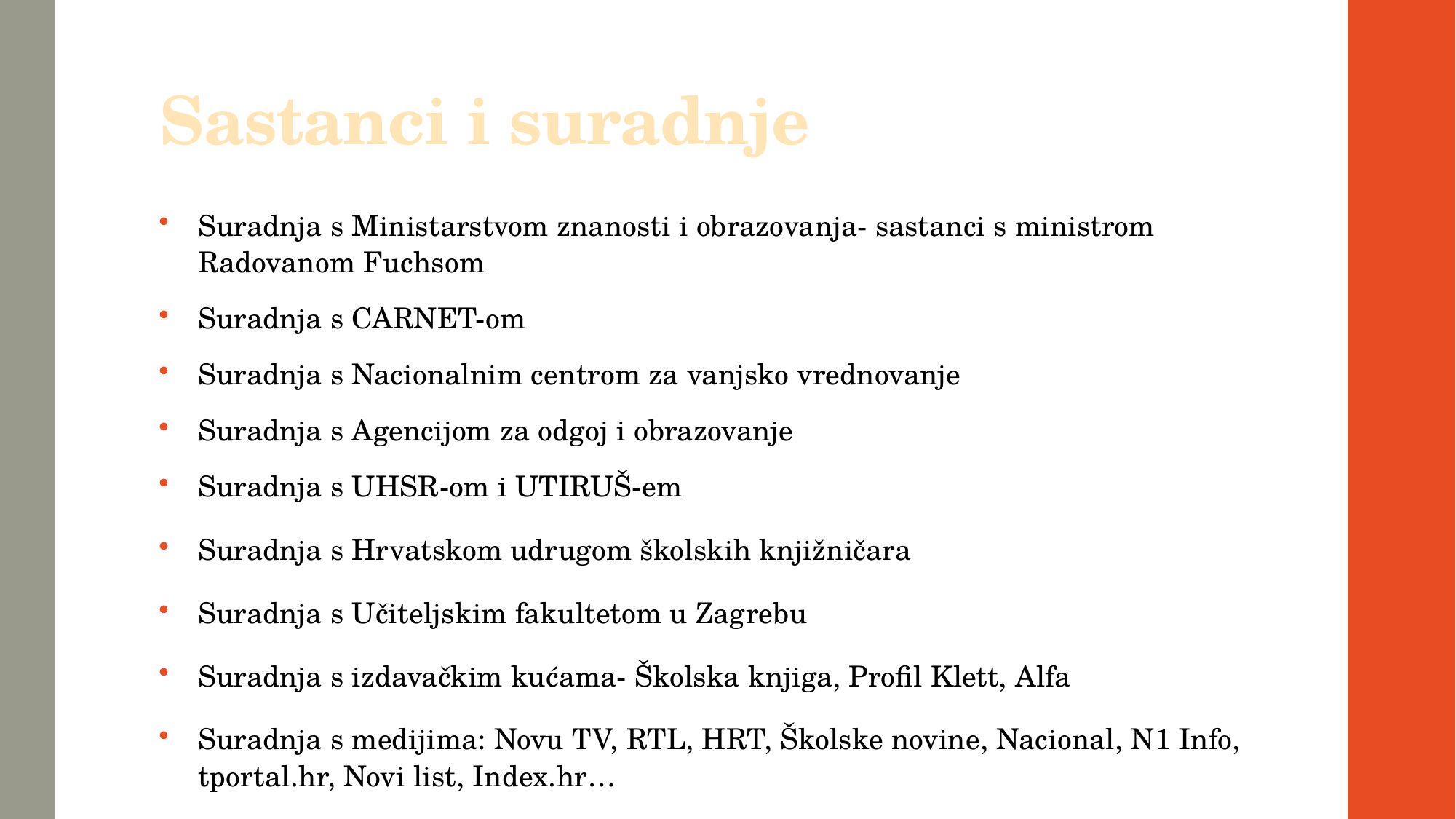

# Sastanci i suradnje
Suradnja s Ministarstvom znanosti i obrazovanja- sastanci s ministrom Radovanom Fuchsom
Suradnja s CARNET-om
Suradnja s Nacionalnim centrom za vanjsko vrednovanje
Suradnja s Agencijom za odgoj i obrazovanje
Suradnja s UHSR-om i UTIRUŠ-em
Suradnja s Hrvatskom udrugom školskih knjižničara
Suradnja s Učiteljskim fakultetom u Zagrebu
Suradnja s izdavačkim kućama- Školska knjiga, Profil Klett, Alfa
Suradnja s medijima: Novu TV, RTL, HRT, Školske novine, Nacional, N1 Info, tportal.hr, Novi list, Index.hr…